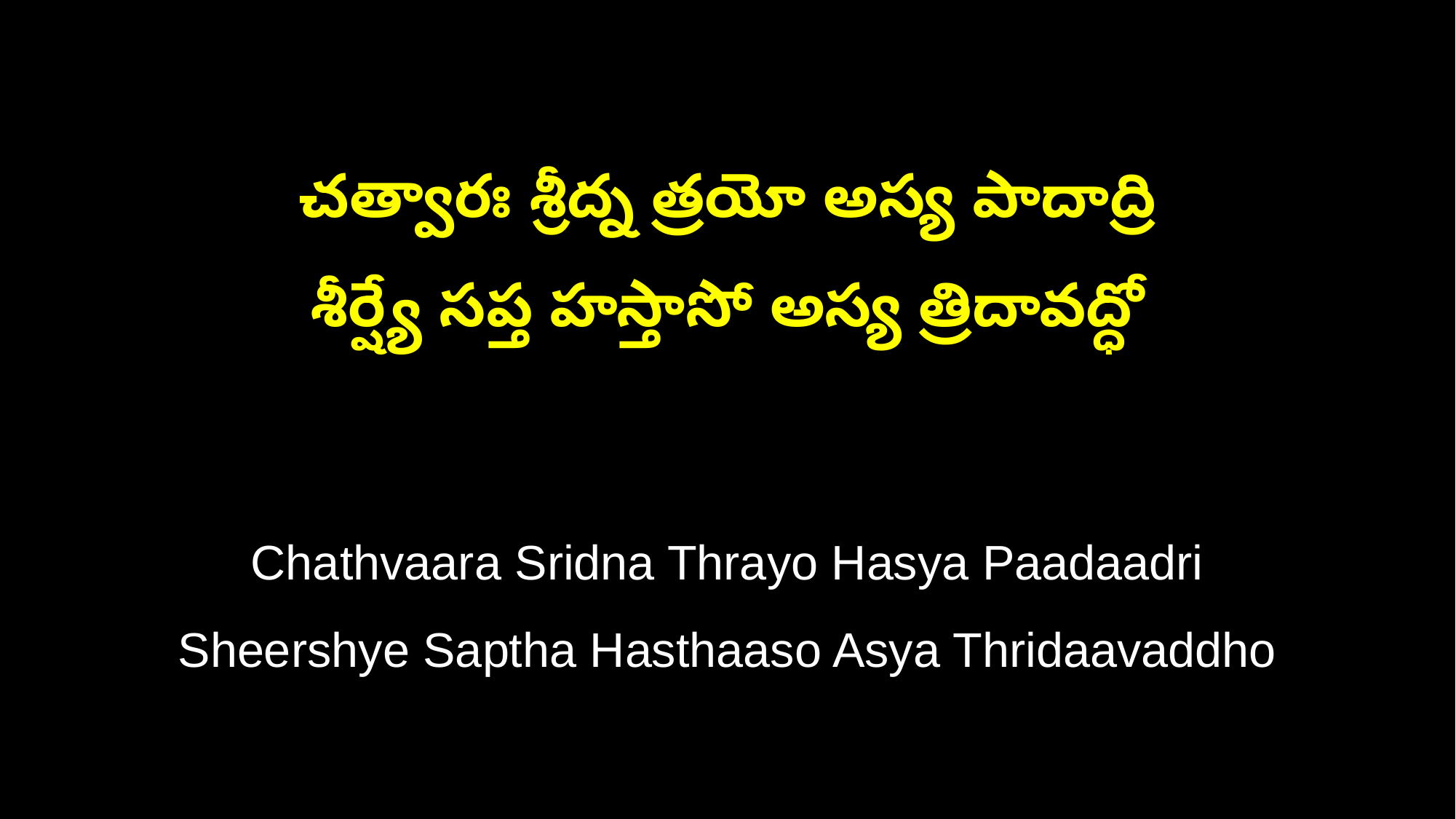

చత్వారః శ్రీద్న త్రయో అస్య పాదాద్రి
శీర్ష్యే సప్త హస్తాసో అస్య త్రిదావద్ధో
Chathvaara Sridna Thrayo Hasya Paadaadri
Sheershye Saptha Hasthaaso Asya Thridaavaddho